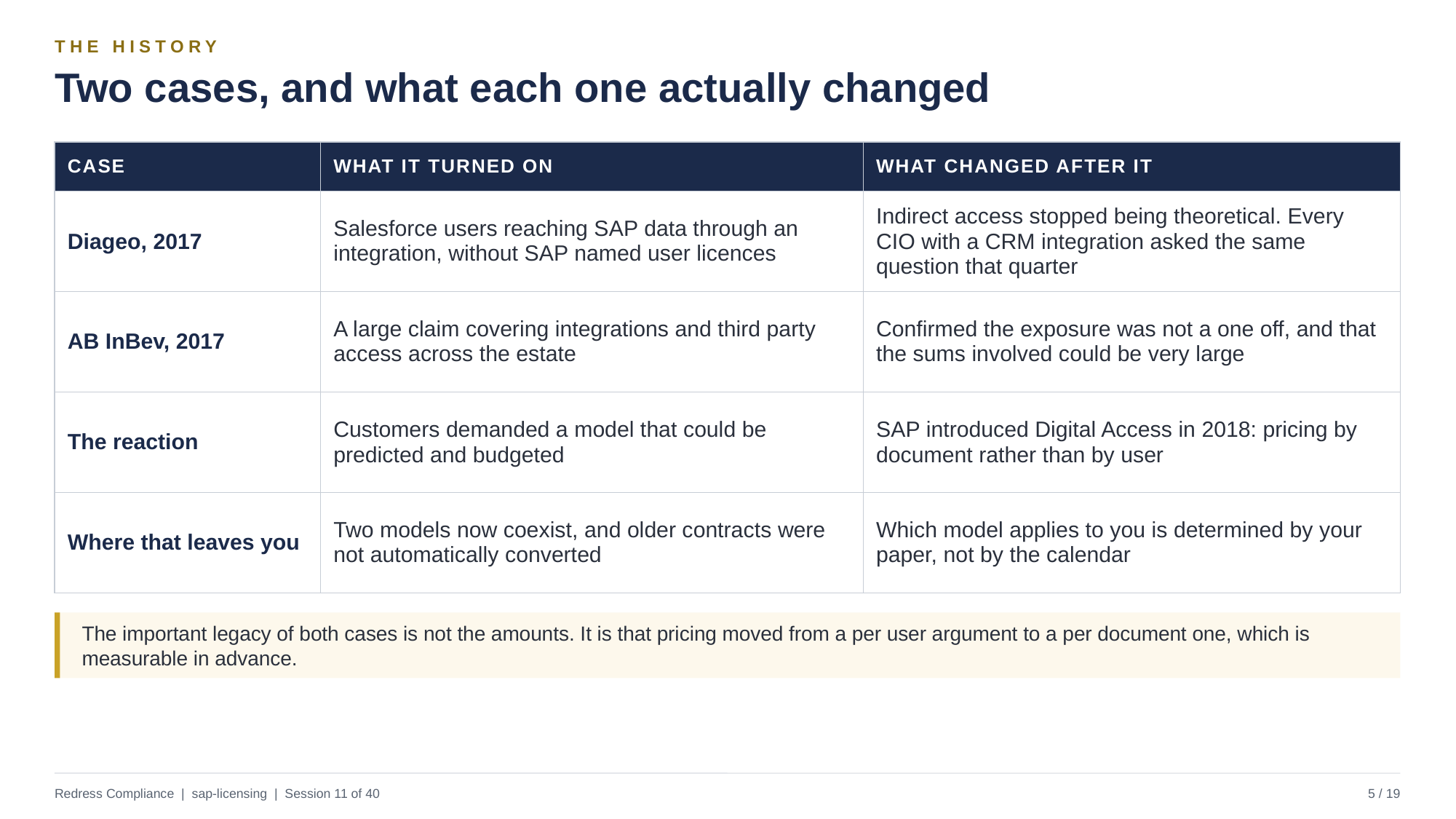

THE HISTORY
Two cases, and what each one actually changed
| CASE | WHAT IT TURNED ON | WHAT CHANGED AFTER IT |
| --- | --- | --- |
| Diageo, 2017 | Salesforce users reaching SAP data through an integration, without SAP named user licences | Indirect access stopped being theoretical. Every CIO with a CRM integration asked the same question that quarter |
| AB InBev, 2017 | A large claim covering integrations and third party access across the estate | Confirmed the exposure was not a one off, and that the sums involved could be very large |
| The reaction | Customers demanded a model that could be predicted and budgeted | SAP introduced Digital Access in 2018: pricing by document rather than by user |
| Where that leaves you | Two models now coexist, and older contracts were not automatically converted | Which model applies to you is determined by your paper, not by the calendar |

The important legacy of both cases is not the amounts. It is that pricing moved from a per user argument to a per document one, which is measurable in advance.

Redress Compliance  |  sap-licensing  |  Session 11 of 40
5 / 19